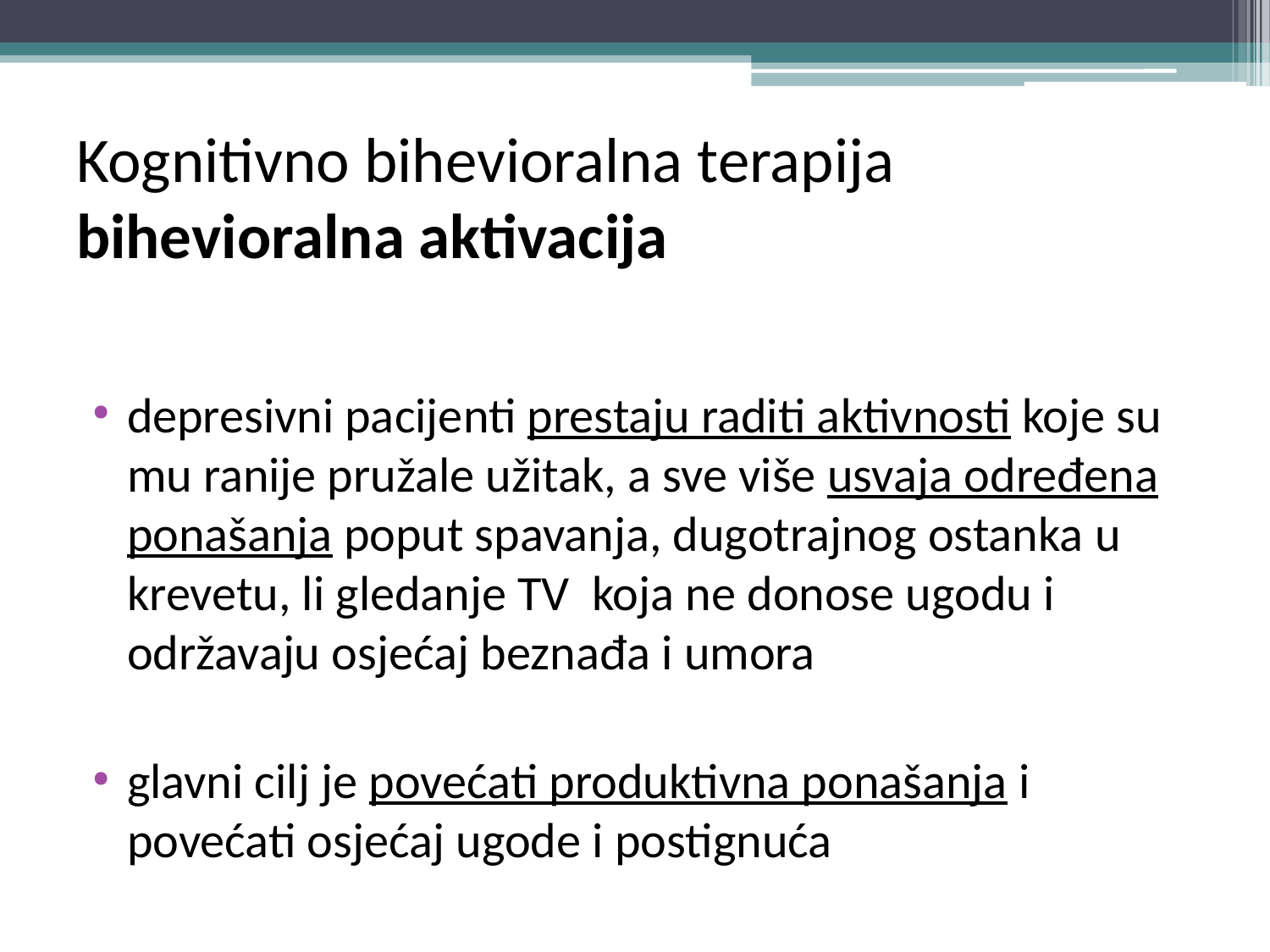

# Kognitivno bihevioralna terapija bihevioralna aktivacija

depresivni pacijenti prestaju raditi aktivnosti koje su mu ranije pružale užitak, a sve više usvaja određena ponašanja poput spavanja, dugotrajnog ostanka u krevetu, li gledanje TV  koja ne donose ugodu i održavaju osjećaj beznađa i umora

glavni cilj je povećati produktivna ponašanja i povećati osjećaj ugode i postignuća